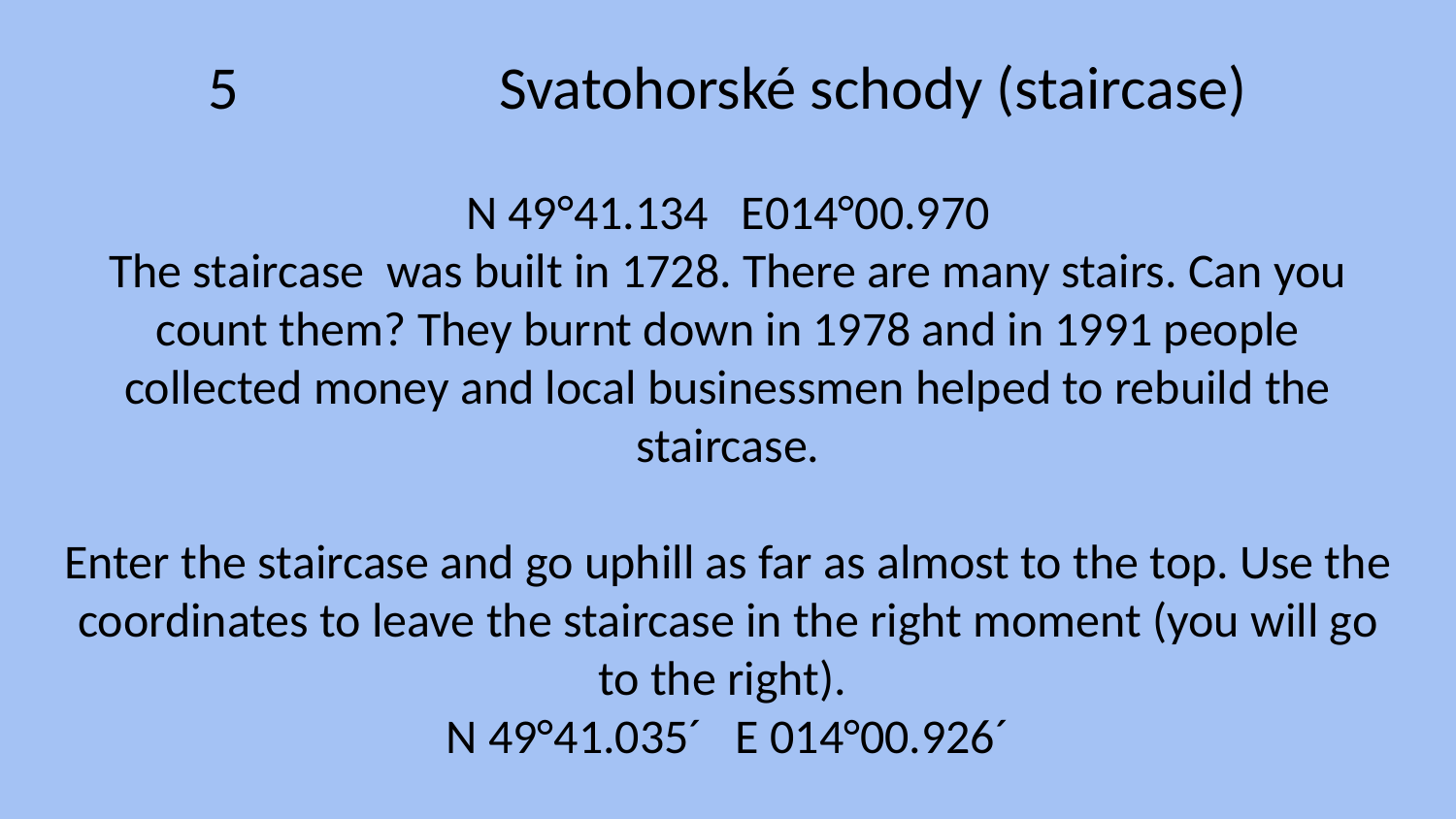

# 5 		Svatohorské schody (staircase)

N 49°41.134   E014°00.970
The staircase  was built in 1728. There are many stairs. Can you count them? They burnt down in 1978 and in 1991 people collected money and local businessmen helped to rebuild the staircase.

Enter the staircase and go uphill as far as almost to the top. Use the coordinates to leave the staircase in the right moment (you will go to the right).
N 49°41.035´   E 014°00.926´